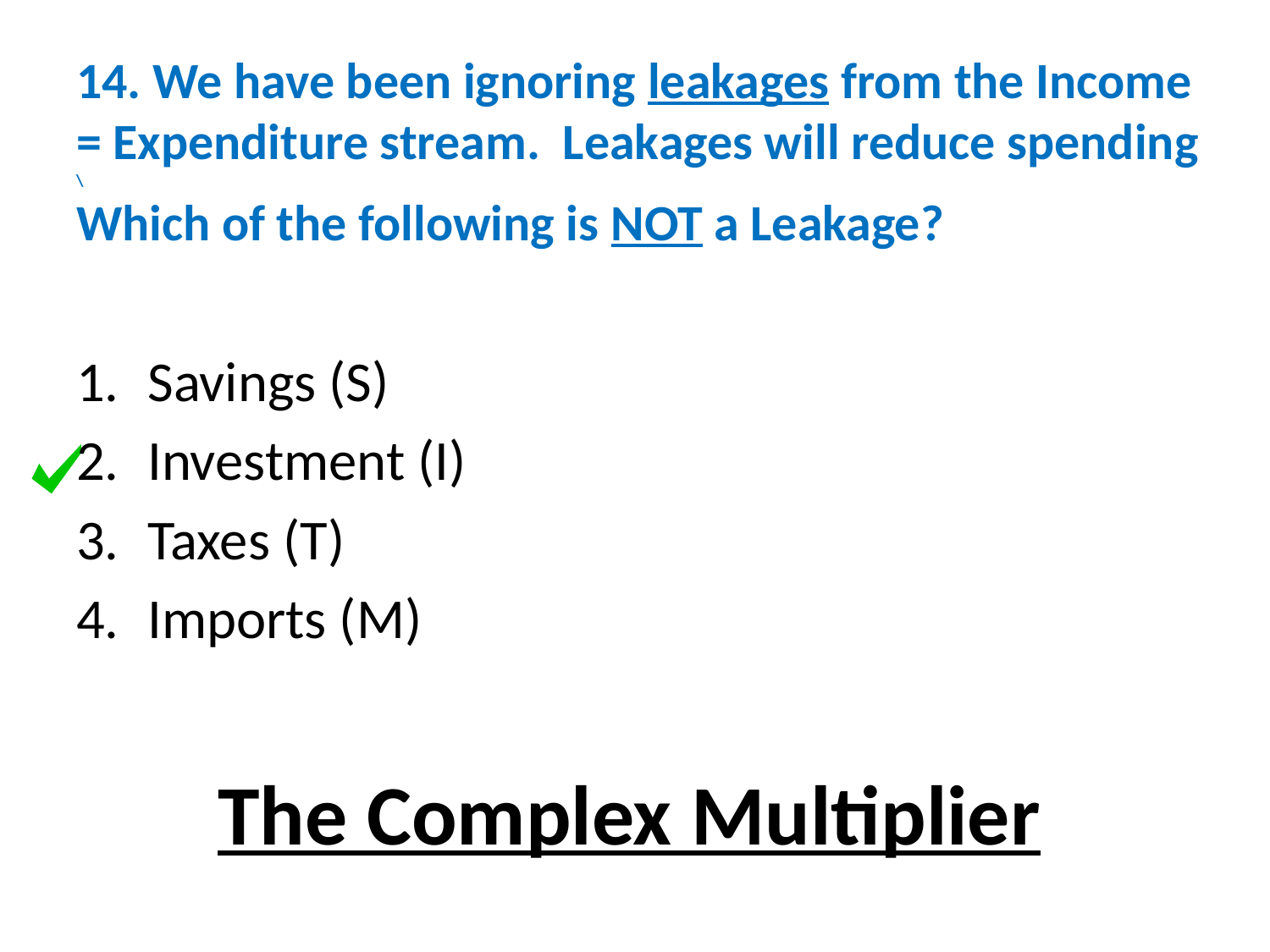

# 14. We have been ignoring leakages from the Income = Expenditure stream.  Leakages will reduce spending \ Which of the following is NOT a Leakage?
Savings (S)
Investment (I)
Taxes (T)
Imports (M)

The Complex Multiplier